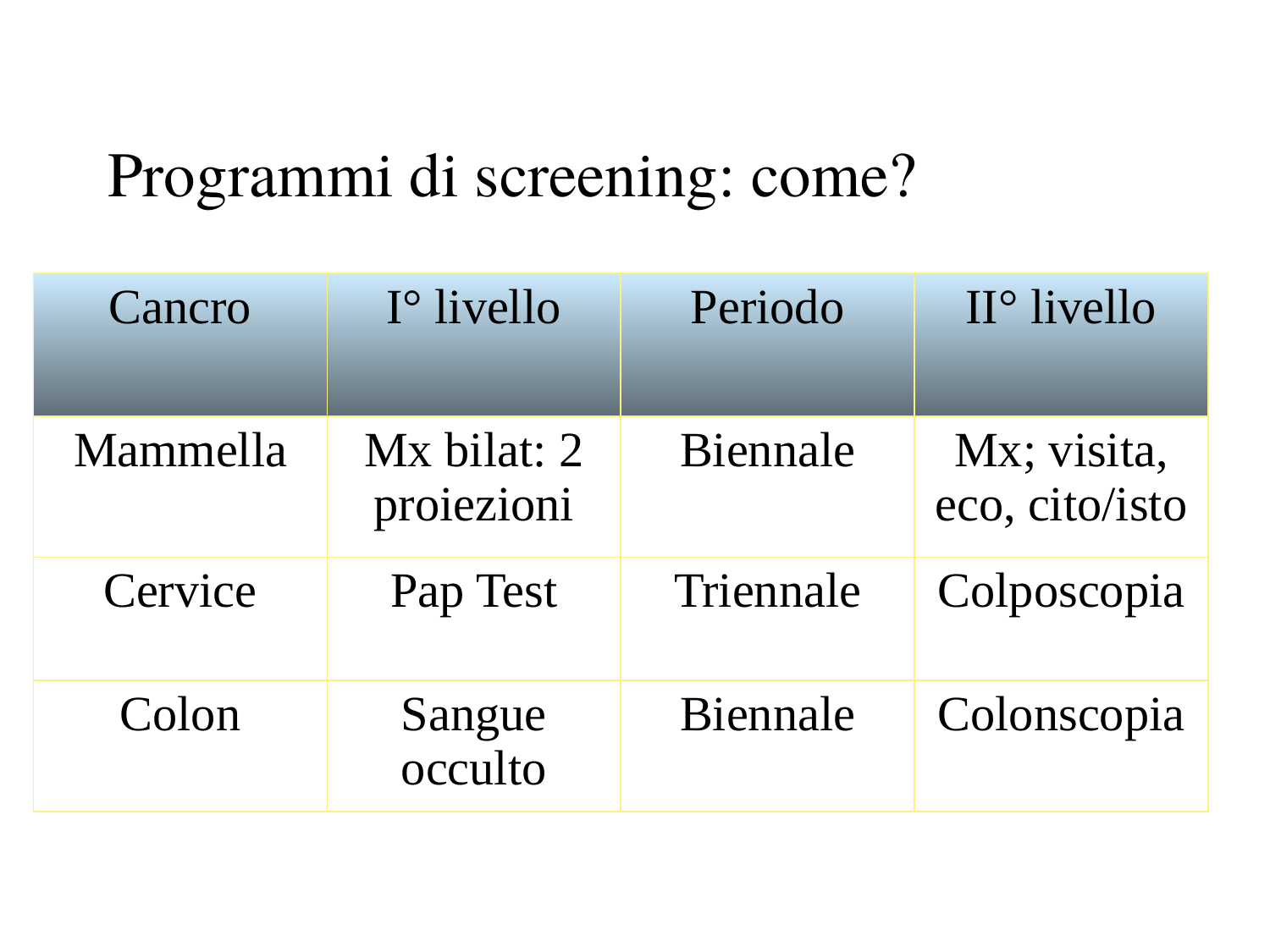

Programmi di screening: come?
| Cancro | I° livello | Periodo | II° livello |
| --- | --- | --- | --- |
| Mammella | Mx bilat: 2 proiezioni | Biennale | Mx; visita, eco, cito/isto |
| Cervice | Pap Test | Triennale | Colposcopia |
| Colon | Sangue occulto | Biennale | Colonscopia |